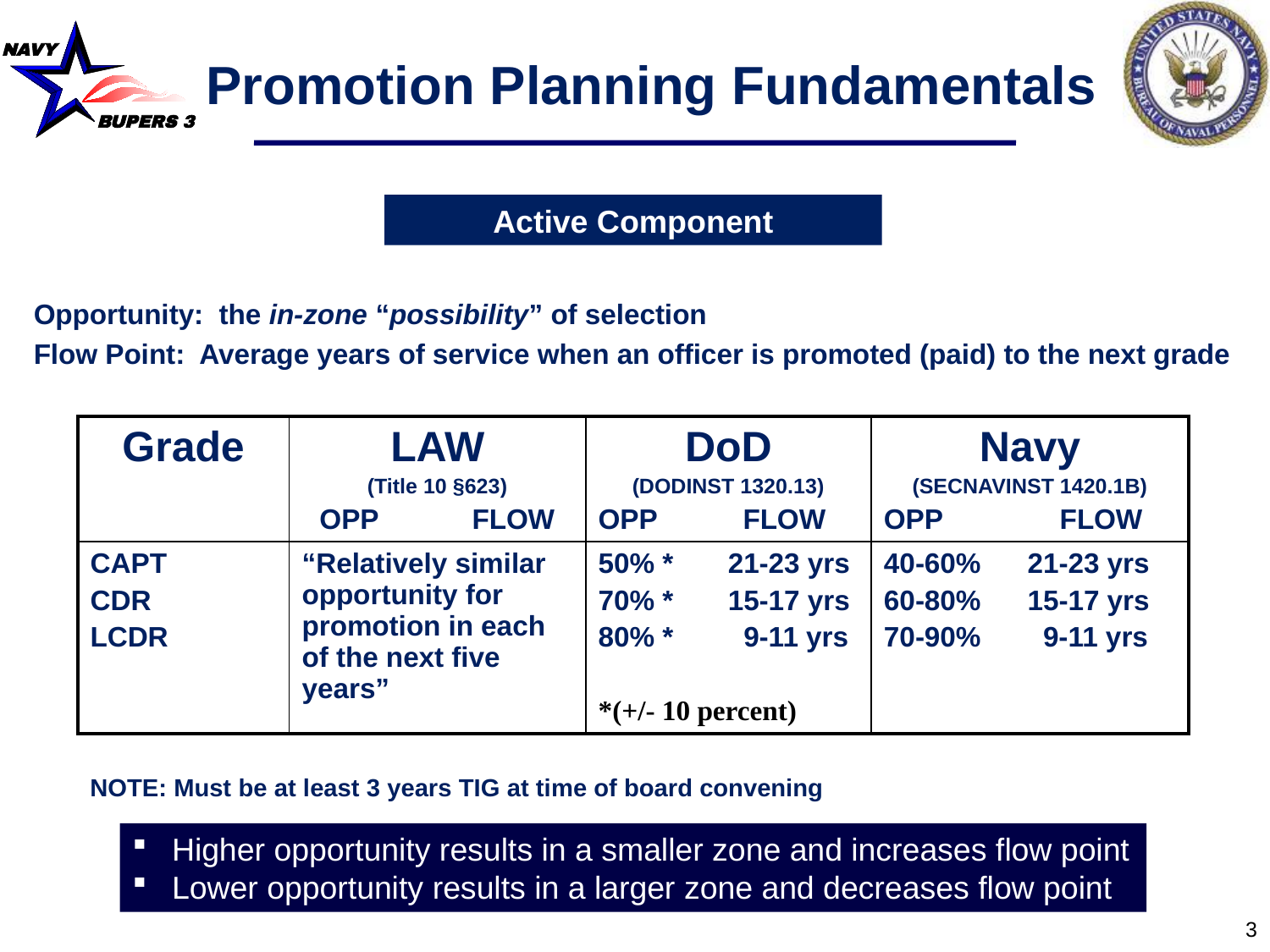

Promotion Planning Fundamentals
Active Component
Opportunity:  the in-zone “possibility” of selection
Flow Point:  Average years of service when an officer is promoted (paid) to the next grade
| Grade | LAW (Title 10 §623) OPP FLOW | DoD (DODINST 1320.13) OPP FLOW | Navy (SECNAVINST 1420.1B) OPP FLOW |
| --- | --- | --- | --- |
| CAPT CDR LCDR | “Relatively similar opportunity for promotion in each of the next five years” | 50% \* 21-23 yrs 70% \* 15-17 yrs 80% \* 9-11 yrs \*(+/- 10 percent) | 40-60% 21-23 yrs 60-80% 15-17 yrs 70-90% 9-11 yrs |
NOTE: Must be at least 3 years TIG at time of board convening
Higher opportunity results in a smaller zone and increases flow point
Lower opportunity results in a larger zone and decreases flow point